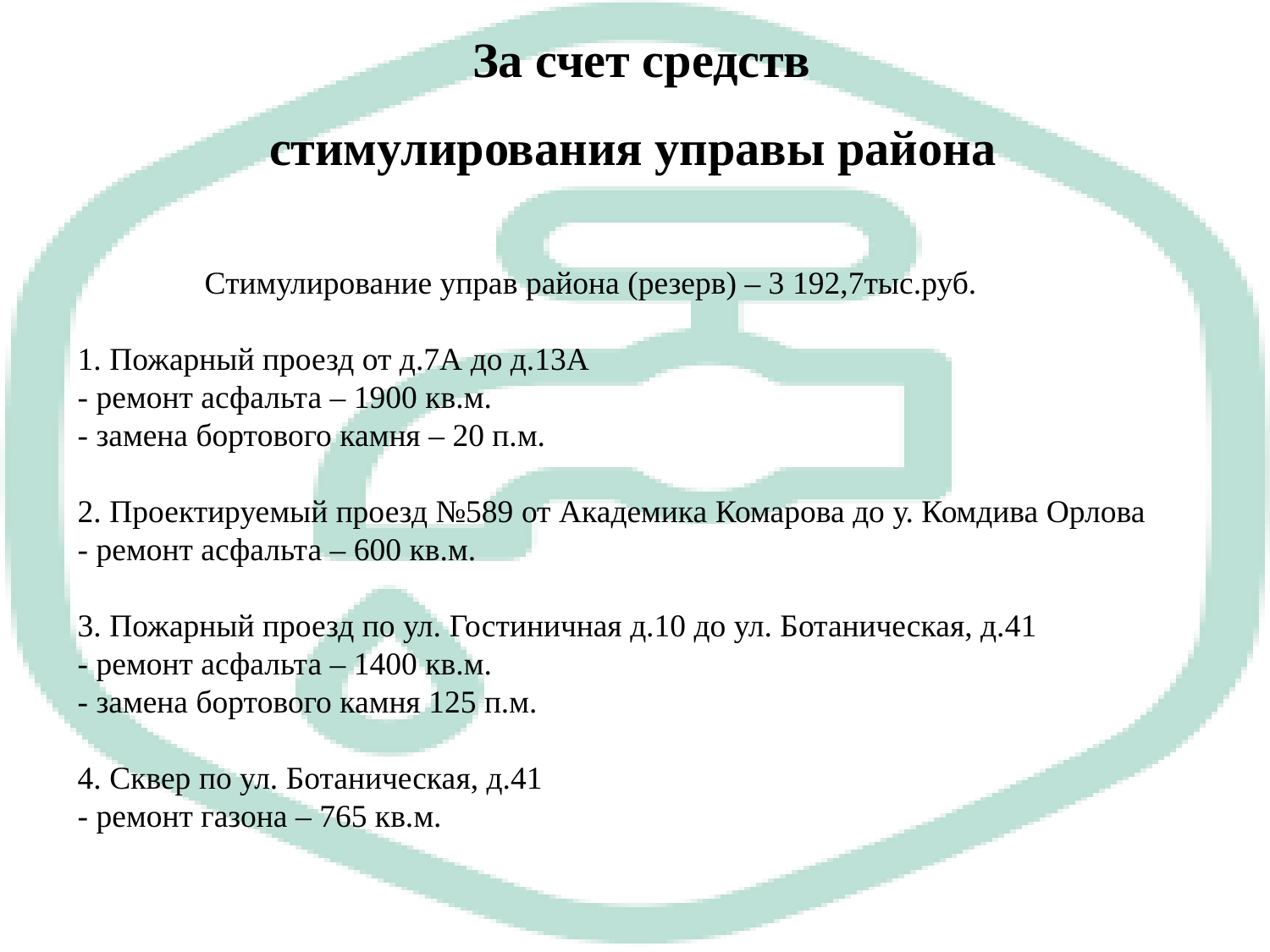

За счет средств
стимулирования управы района
# Стимулирование управ района (резерв) – 3 192,7тыс.руб. 1. Пожарный проезд от д.7А до д.13А - ремонт асфальта – 1900 кв.м. - замена бортового камня – 20 п.м. 2. Проектируемый проезд №589 от Академика Комарова до у. Комдива Орлова - ремонт асфальта – 600 кв.м. 3. Пожарный проезд по ул. Гостиничная д.10 до ул. Ботаническая, д.41 - ремонт асфальта – 1400 кв.м. - замена бортового камня 125 п.м. 4. Сквер по ул. Ботаническая, д.41 - ремонт газона – 765 кв.м.